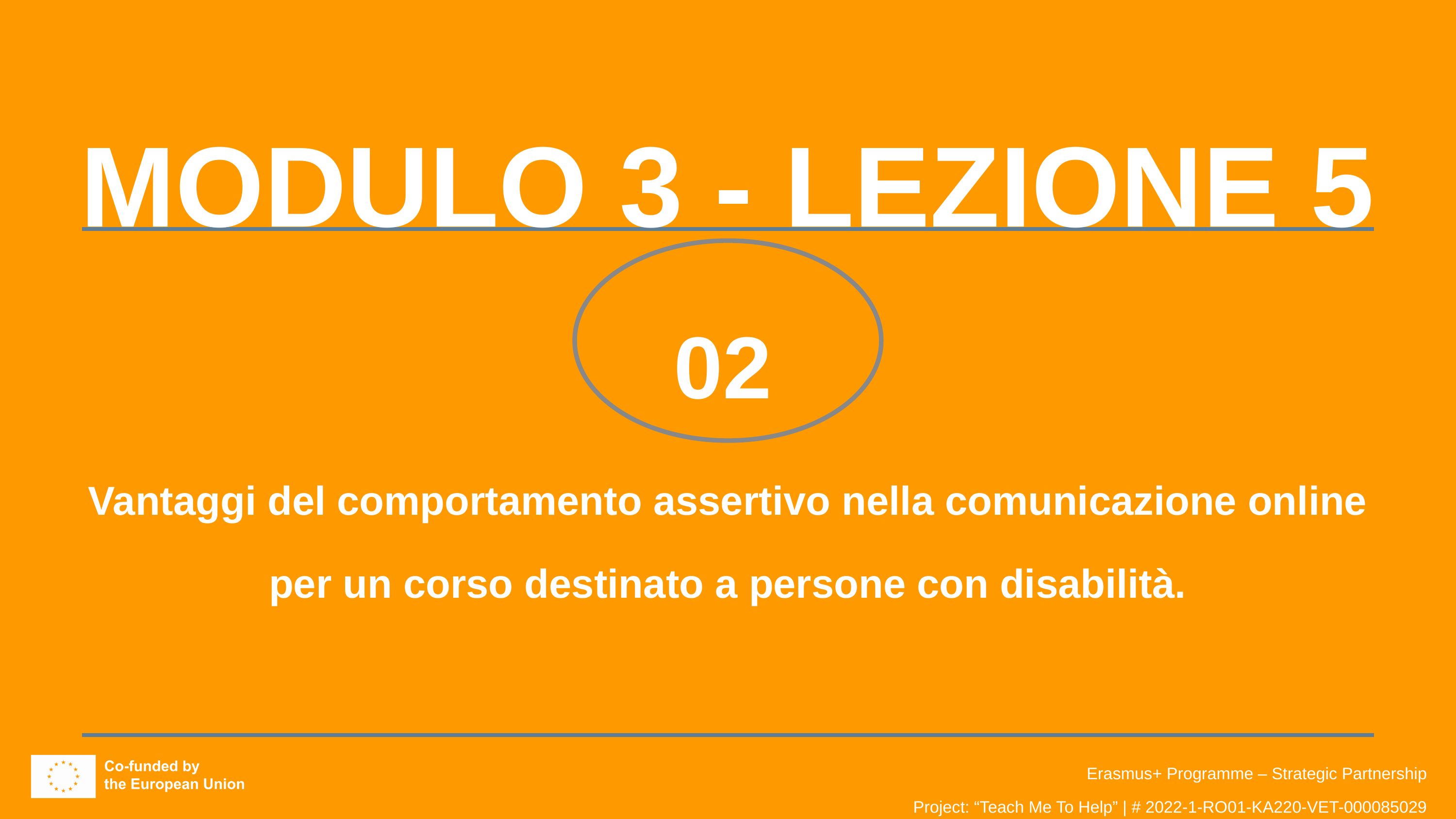

MODULO 3 - LEZIONE 5

02
Vantaggi del comportamento assertivo nella comunicazione online per un corso destinato a persone con disabilità.

Erasmus+ Programme – Strategic Partnership
Project: “Teach Me To Help” | # 2022-1-RO01-KA220-VET-000085029